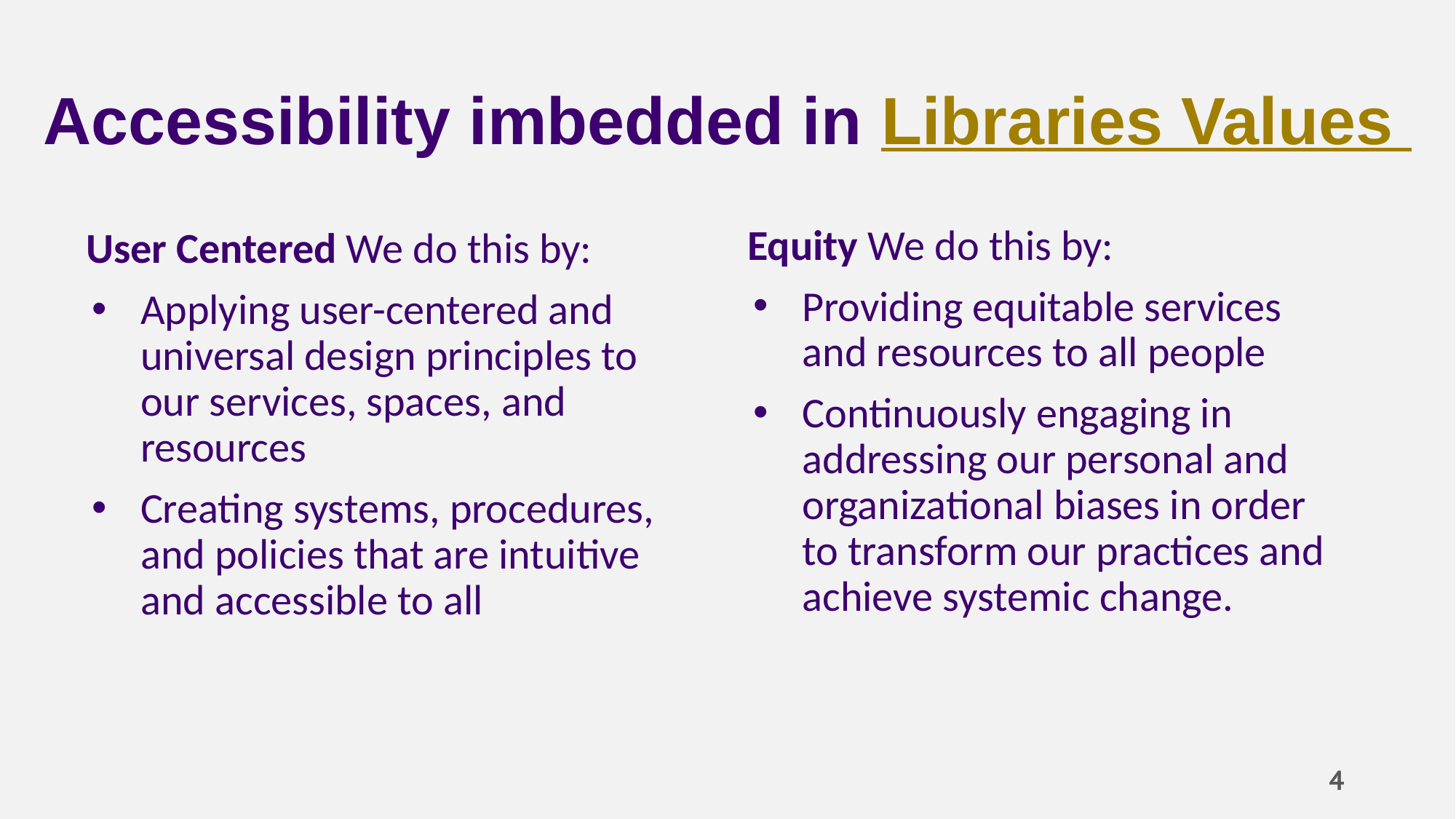

# Accessibility imbedded in Libraries Values
Equity We do this by:
Providing equitable services and resources to all people
Continuously engaging in addressing our personal and organizational biases in order to transform our practices and achieve systemic change.

User Centered We do this by:
Applying user-centered and universal design principles to our services, spaces, and resources
Creating systems, procedures, and policies that are intuitive and accessible to all

4